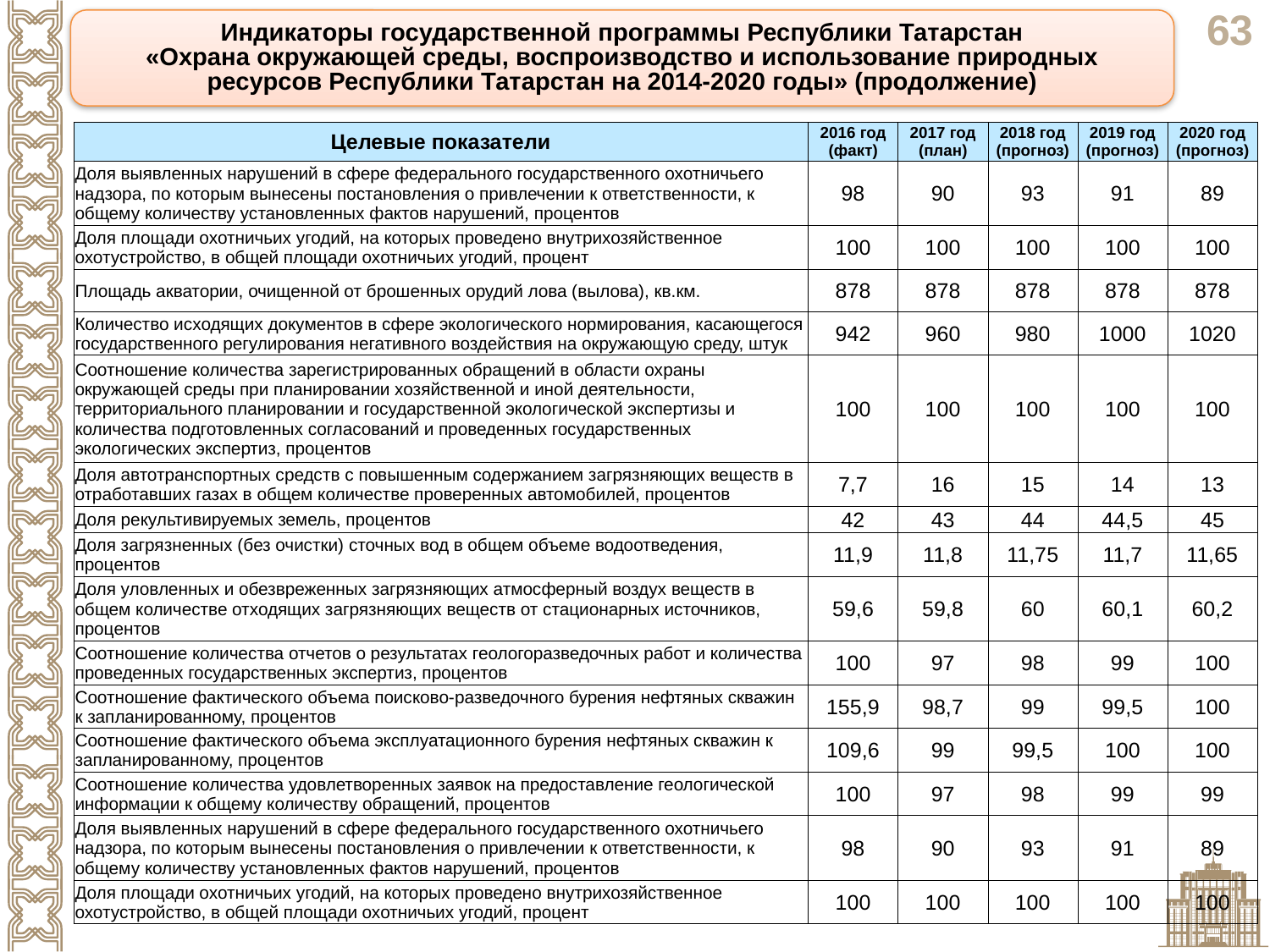

Индикаторы государственной программы Республики Татарстан
«Охрана окружающей среды, воспроизводство и использование природных ресурсов Республики Татарстан на 2014-2020 годы» (продолжение)
| Целевые показатели | 2016 год (факт) | 2017 год (план) | 2018 год (прогноз) | 2019 год (прогноз) | 2020 год (прогноз) |
| --- | --- | --- | --- | --- | --- |
| Доля выявленных нарушений в сфере федерального государственного охотничьего надзора, по которым вынесены постановления о привлечении к ответственности, к общему количеству установленных фактов нарушений, процентов | 98 | 90 | 93 | 91 | 89 |
| Доля площади охотничьих угодий, на которых проведено внутрихозяйственное охотустройство, в общей площади охотничьих угодий, процент | 100 | 100 | 100 | 100 | 100 |
| Площадь акватории, очищенной от брошенных орудий лова (вылова), кв.км. | 878 | 878 | 878 | 878 | 878 |
| Количество исходящих документов в сфере экологического нормирования, касающегося государственного регулирования негативного воздействия на окружающую среду, штук | 942 | 960 | 980 | 1000 | 1020 |
| Соотношение количества зарегистрированных обращений в области охраны окружающей среды при планировании хозяйственной и иной деятельности, территориального планировании и государственной экологической экспертизы и количества подготовленных согласований и проведенных государственных экологических экспертиз, процентов | 100 | 100 | 100 | 100 | 100 |
| Доля автотранспортных средств с повышенным содержанием загрязняющих веществ в отработавших газах в общем количестве проверенных автомобилей, процентов | 7,7 | 16 | 15 | 14 | 13 |
| Доля рекультивируемых земель, процентов | 42 | 43 | 44 | 44,5 | 45 |
| Доля загрязненных (без очистки) сточных вод в общем объеме водоотведения, процентов | 11,9 | 11,8 | 11,75 | 11,7 | 11,65 |
| Доля уловленных и обезвреженных загрязняющих атмосферный воздух веществ в общем количестве отходящих загрязняющих веществ от стационарных источников, процентов | 59,6 | 59,8 | 60 | 60,1 | 60,2 |
| Соотношение количества отчетов о результатах геологоразведочных работ и количества проведенных государственных экспертиз, процентов | 100 | 97 | 98 | 99 | 100 |
| Соотношение фактического объема поисково-разведочного бурения нефтяных скважин к запланированному, процентов | 155,9 | 98,7 | 99 | 99,5 | 100 |
| Соотношение фактического объема эксплуатационного бурения нефтяных скважин к запланированному, процентов | 109,6 | 99 | 99,5 | 100 | 100 |
| Соотношение количества удовлетворенных заявок на предоставление геологической информации к общему количеству обращений, процентов | 100 | 97 | 98 | 99 | 99 |
| Доля выявленных нарушений в сфере федерального государственного охотничьего надзора, по которым вынесены постановления о привлечении к ответственности, к общему количеству установленных фактов нарушений, процентов | 98 | 90 | 93 | 91 | 89 |
| Доля площади охотничьих угодий, на которых проведено внутрихозяйственное охотустройство, в общей площади охотничьих угодий, процент | 100 | 100 | 100 | 100 | 100 |